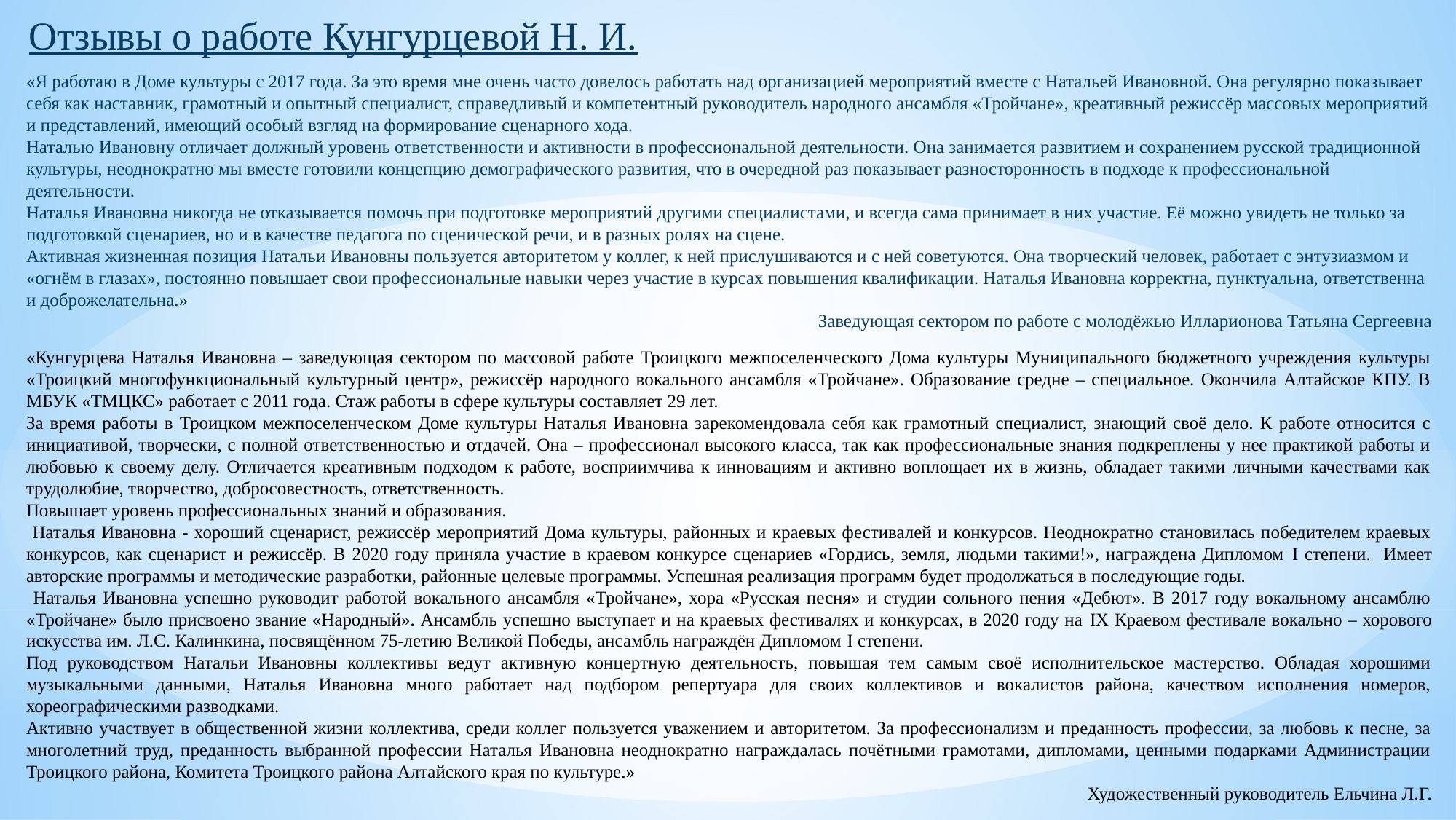

Отзывы о работе Кунгурцевой Н. И.
«Я работаю в Доме культуры с 2017 года. За это время мне очень часто довелось работать над организацией мероприятий вместе с Натальей Ивановной. Она регулярно показывает себя как наставник, грамотный и опытный специалист, справедливый и компетентный руководитель народного ансамбля «Тройчане», креативный режиссёр массовых мероприятий и представлений, имеющий особый взгляд на формирование сценарного хода.
Наталью Ивановну отличает должный уровень ответственности и активности в профессиональной деятельности. Она занимается развитием и сохранением русской традиционной культуры, неоднократно мы вместе готовили концепцию демографического развития, что в очередной раз показывает разносторонность в подходе к профессиональной деятельности.
Наталья Ивановна никогда не отказывается помочь при подготовке мероприятий другими специалистами, и всегда сама принимает в них участие. Её можно увидеть не только за подготовкой сценариев, но и в качестве педагога по сценической речи, и в разных ролях на сцене.
Активная жизненная позиция Натальи Ивановны пользуется авторитетом у коллег, к ней прислушиваются и с ней советуются. Она творческий человек, работает с энтузиазмом и «огнём в глазах», постоянно повышает свои профессиональные навыки через участие в курсах повышения квалификации. Наталья Ивановна корректна, пунктуальна, ответственна и доброжелательна.»
Заведующая сектором по работе с молодёжью Илларионова Татьяна Сергеевна

«Кунгурцева Наталья Ивановна – заведующая сектором по массовой работе Троицкого межпоселенческого Дома культуры Муниципального бюджетного учреждения культуры «Троицкий многофункциональный культурный центр», режиссёр народного вокального ансамбля «Тройчане». Образование средне – специальное. Окончила Алтайское КПУ. В МБУК «ТМЦКС» работает с 2011 года. Стаж работы в сфере культуры составляет 29 лет.
За время работы в Троицком межпоселенческом Доме культуры Наталья Ивановна зарекомендовала себя как грамотный специалист, знающий своё дело. К работе относится с инициативой, творчески, с полной ответственностью и отдачей. Она – профессионал высокого класса, так как профессиональные знания подкреплены у нее практикой работы и любовью к своему делу. Отличается креативным подходом к работе, восприимчива к инновациям и активно воплощает их в жизнь, обладает такими личными качествами как трудолюбие, творчество, добросовестность, ответственность.
Повышает уровень профессиональных знаний и образования.
 Наталья Ивановна - хороший сценарист, режиссёр мероприятий Дома культуры, районных и краевых фестивалей и конкурсов. Неоднократно становилась победителем краевых конкурсов, как сценарист и режиссёр. В 2020 году приняла участие в краевом конкурсе сценариев «Гордись, земля, людьми такими!», награждена Дипломом I степени.  Имеет авторские программы и методические разработки, районные целевые программы. Успешная реализация программ будет продолжаться в последующие годы.
 Наталья Ивановна успешно руководит работой вокального ансамбля «Тройчане», хора «Русская песня» и студии сольного пения «Дебют». В 2017 году вокальному ансамблю «Тройчане» было присвоено звание «Народный». Ансамбль успешно выступает и на краевых фестивалях и конкурсах, в 2020 году на IX Краевом фестивале вокально – хорового искусства им. Л.С. Калинкина, посвящённом 75-летию Великой Победы, ансамбль награждён Дипломом I степени.
Под руководством Натальи Ивановны коллективы ведут активную концертную деятельность, повышая тем самым своё исполнительское мастерство. Обладая хорошими музыкальными данными, Наталья Ивановна много работает над подбором репертуара для своих коллективов и вокалистов района, качеством исполнения номеров, хореографическими разводками.
Активно участвует в общественной жизни коллектива, среди коллег пользуется уважением и авторитетом. За профессионализм и преданность профессии, за любовь к песне, за многолетний труд, преданность выбранной профессии Наталья Ивановна неоднократно награждалась почётными грамотами, дипломами, ценными подарками Администрации Троицкого района, Комитета Троицкого района Алтайского края по культуре.»
Художественный руководитель Ельчина Л.Г.